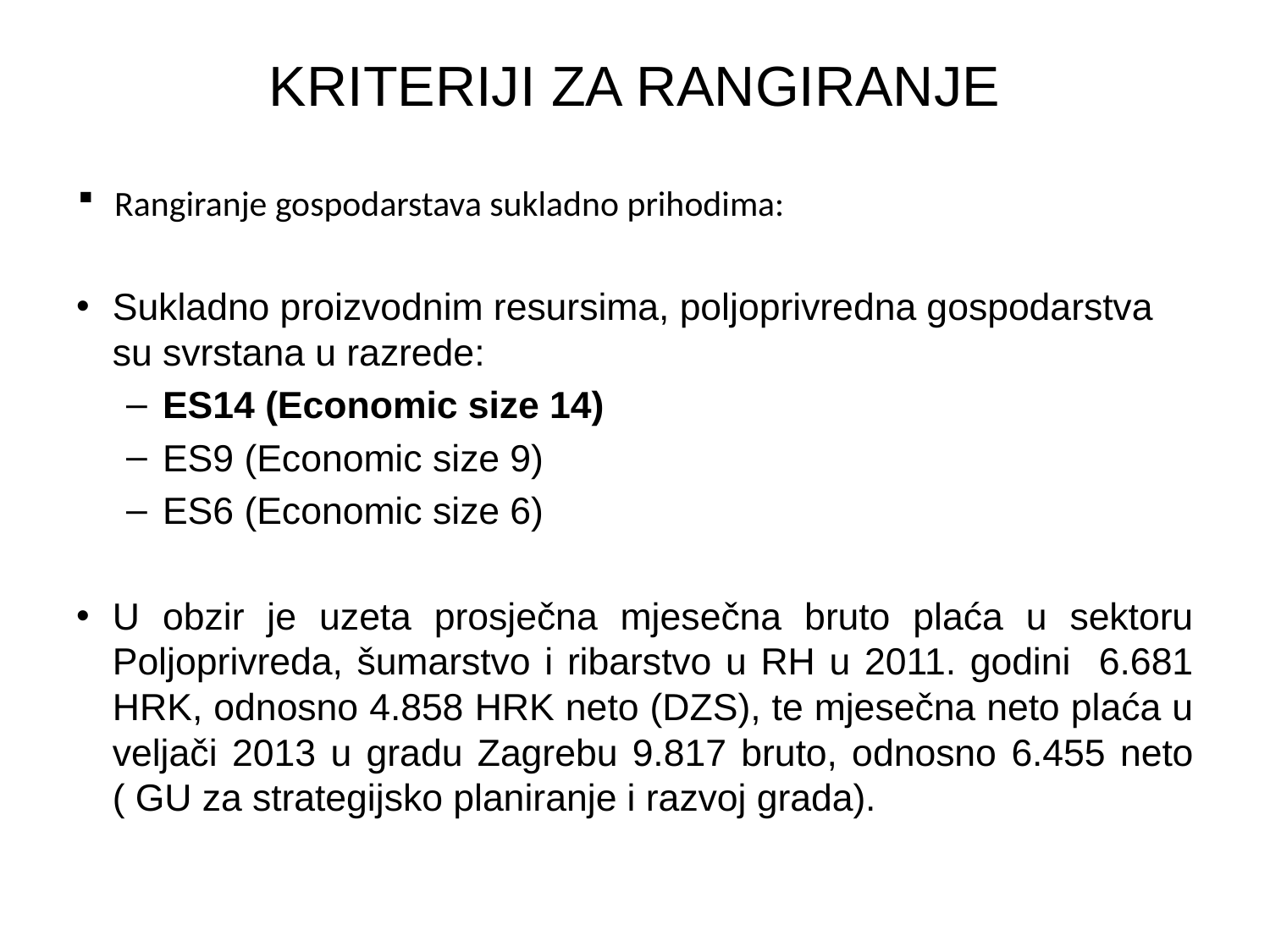

# KRITERIJI ZA RANGIRANJE

Rangiranje gospodarstava sukladno prihodima:

Sukladno proizvodnim resursima, poljoprivredna gospodarstva su svrstana u razrede:
ES14 (Economic size 14)
ES9 (Economic size 9)
ES6 (Economic size 6)

U obzir je uzeta prosječna mjesečna bruto plaća u sektoru Poljoprivreda, šumarstvo i ribarstvo u RH u 2011. godini  6.681 HRK, odnosno 4.858 HRK neto (DZS), te mjesečna neto plaća u veljači 2013 u gradu Zagrebu 9.817 bruto, odnosno 6.455 neto ( GU za strategijsko planiranje i razvoj grada).